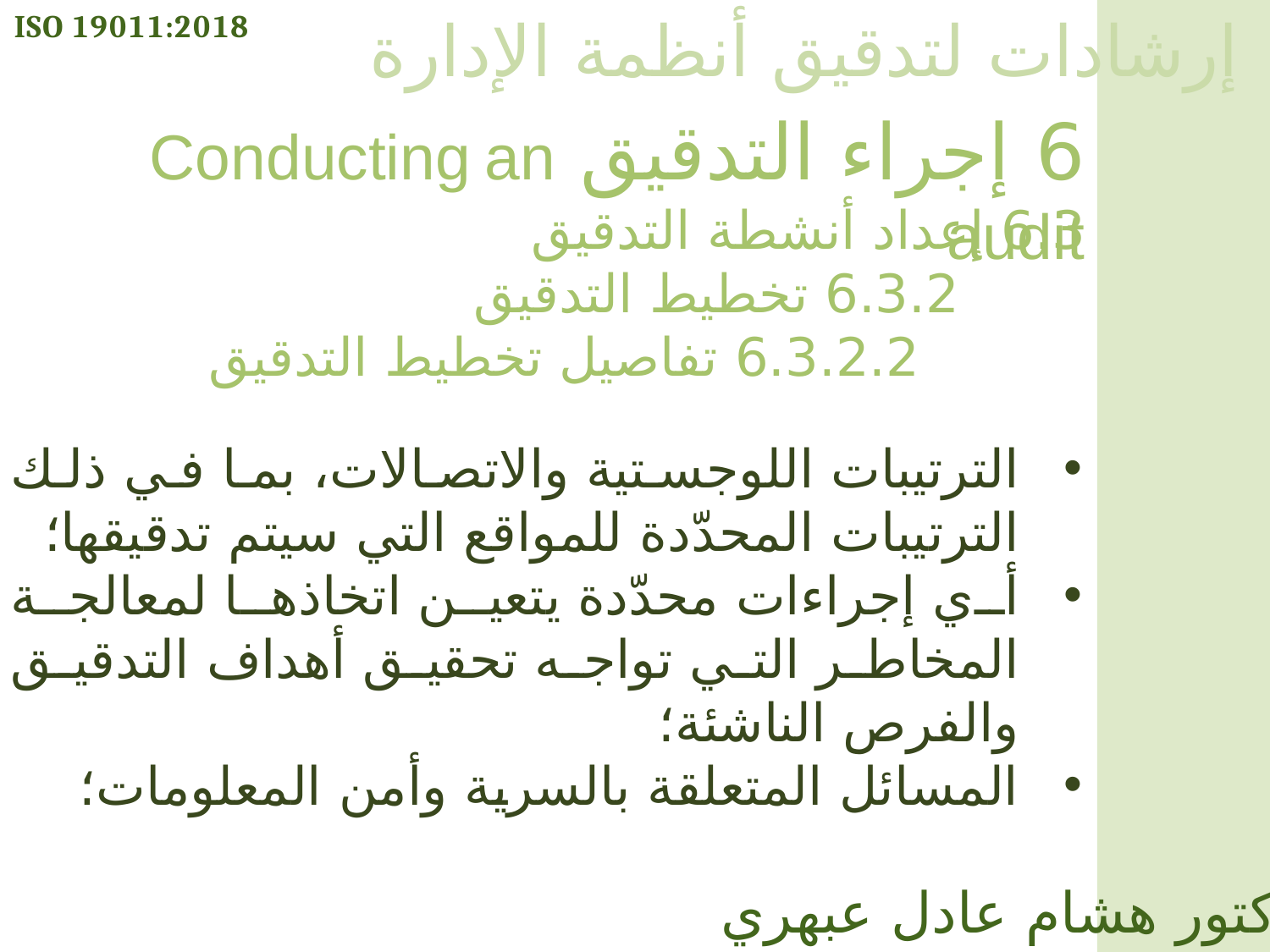

ISO 19011:2018
إرشادات لتدقيق أنظمة الإدارة

6 إجراء التدقيق Conducting an audit
6.3 إعداد أنشطة التدقيق
6.3.2 تخطيط التدقيق
6.3.2.2 تفاصيل تخطيط التدقيق
الترتيبات اللوجستية والاتصالات، بما في ذلك الترتيبات المحدّدة للمواقع التي سيتم تدقيقها؛
أي إجراءات محدّدة يتعين اتخاذها لمعالجة المخاطر التي تواجه تحقيق أهداف التدقيق والفرص الناشئة؛
المسائل المتعلقة بالسرية وأمن المعلومات؛
الدكتور هشام عادل عبهري